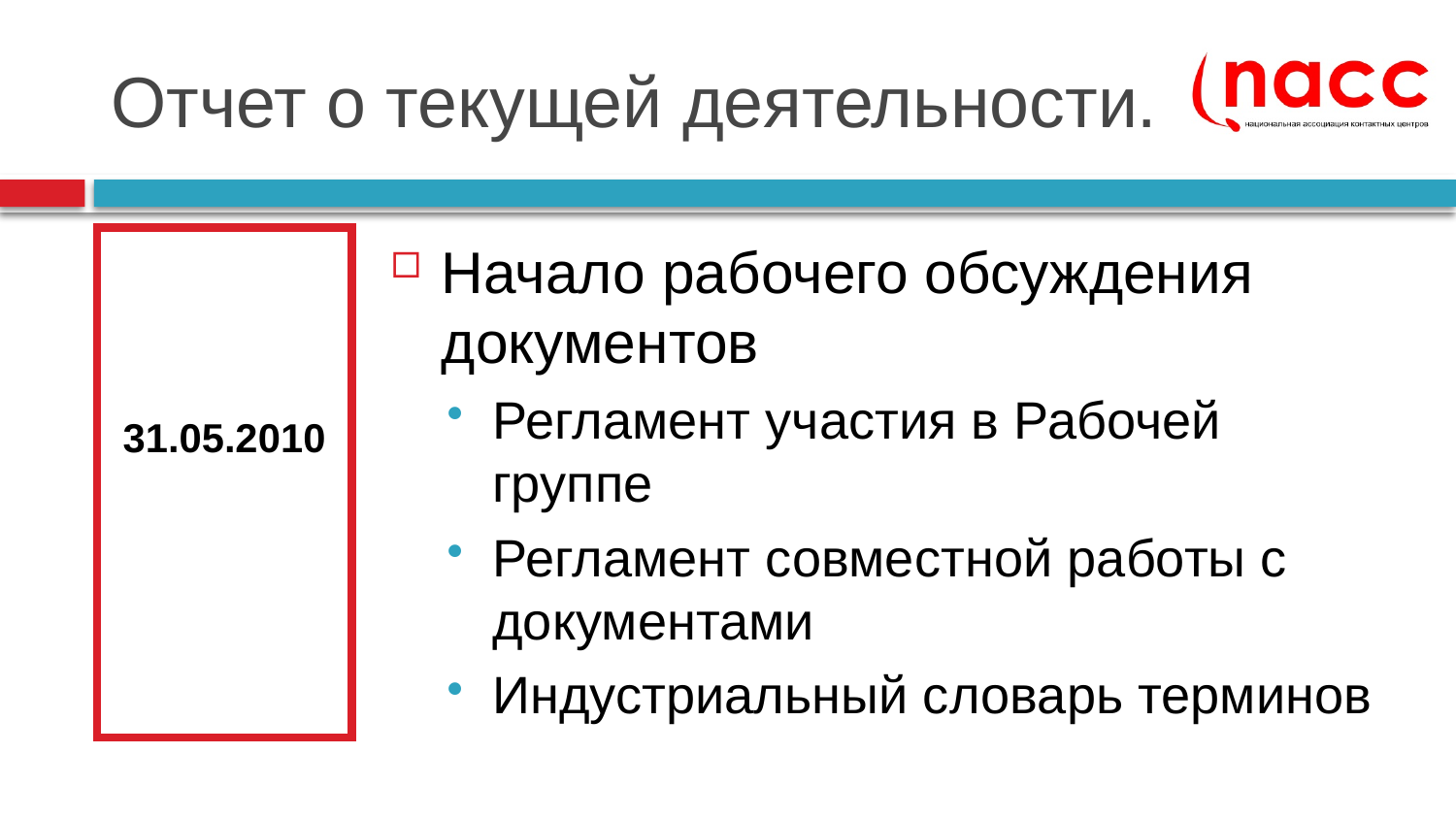

# Отчет о текущей деятельности.

31.05.2010
Начало рабочего обсуждения документов
Регламент участия в Рабочей группе
Регламент совместной работы с документами
Индустриальный словарь терминов